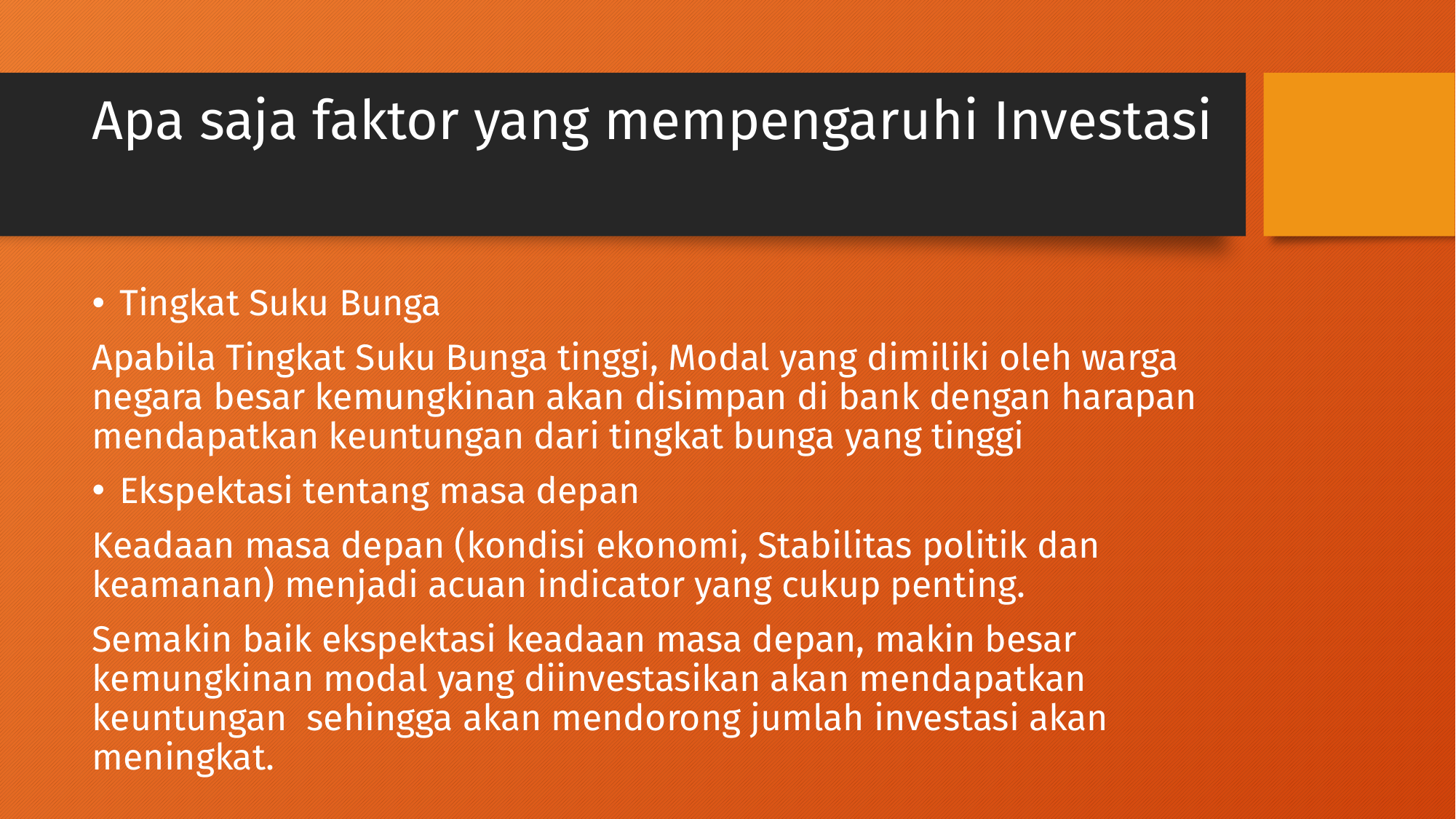

# Apa saja faktor yang mempengaruhi Investasi
Tingkat Suku Bunga
Apabila Tingkat Suku Bunga tinggi, Modal yang dimiliki oleh warga negara besar kemungkinan akan disimpan di bank dengan harapan mendapatkan keuntungan dari tingkat bunga yang tinggi
Ekspektasi tentang masa depan
Keadaan masa depan (kondisi ekonomi, Stabilitas politik dan keamanan) menjadi acuan indicator yang cukup penting.
Semakin baik ekspektasi keadaan masa depan, makin besar kemungkinan modal yang diinvestasikan akan mendapatkan keuntungan  sehingga akan mendorong jumlah investasi akan meningkat.